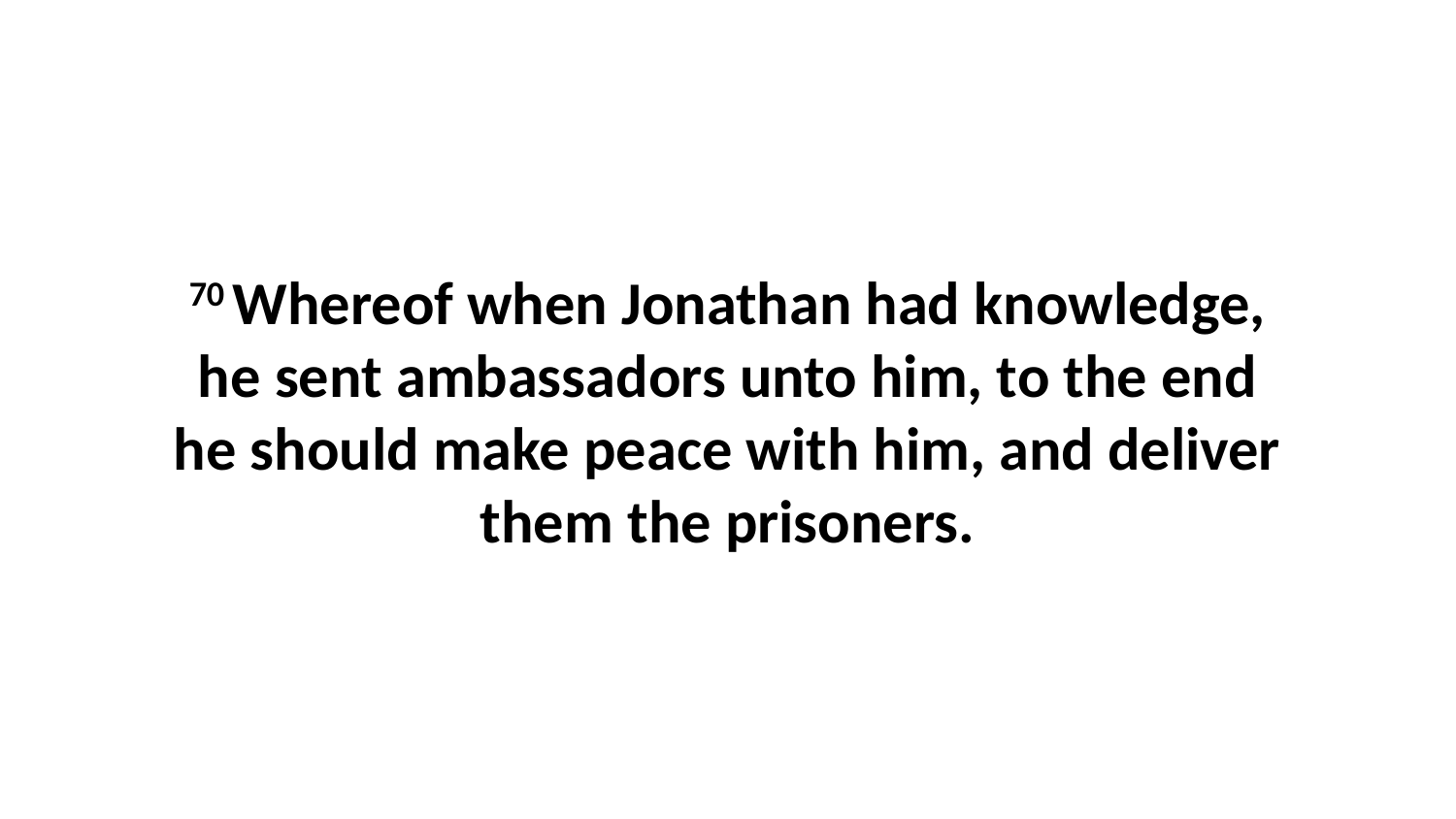

70 Whereof when Jonathan had knowledge, he sent ambassadors unto him, to the end he should make peace with him, and deliver them the prisoners.